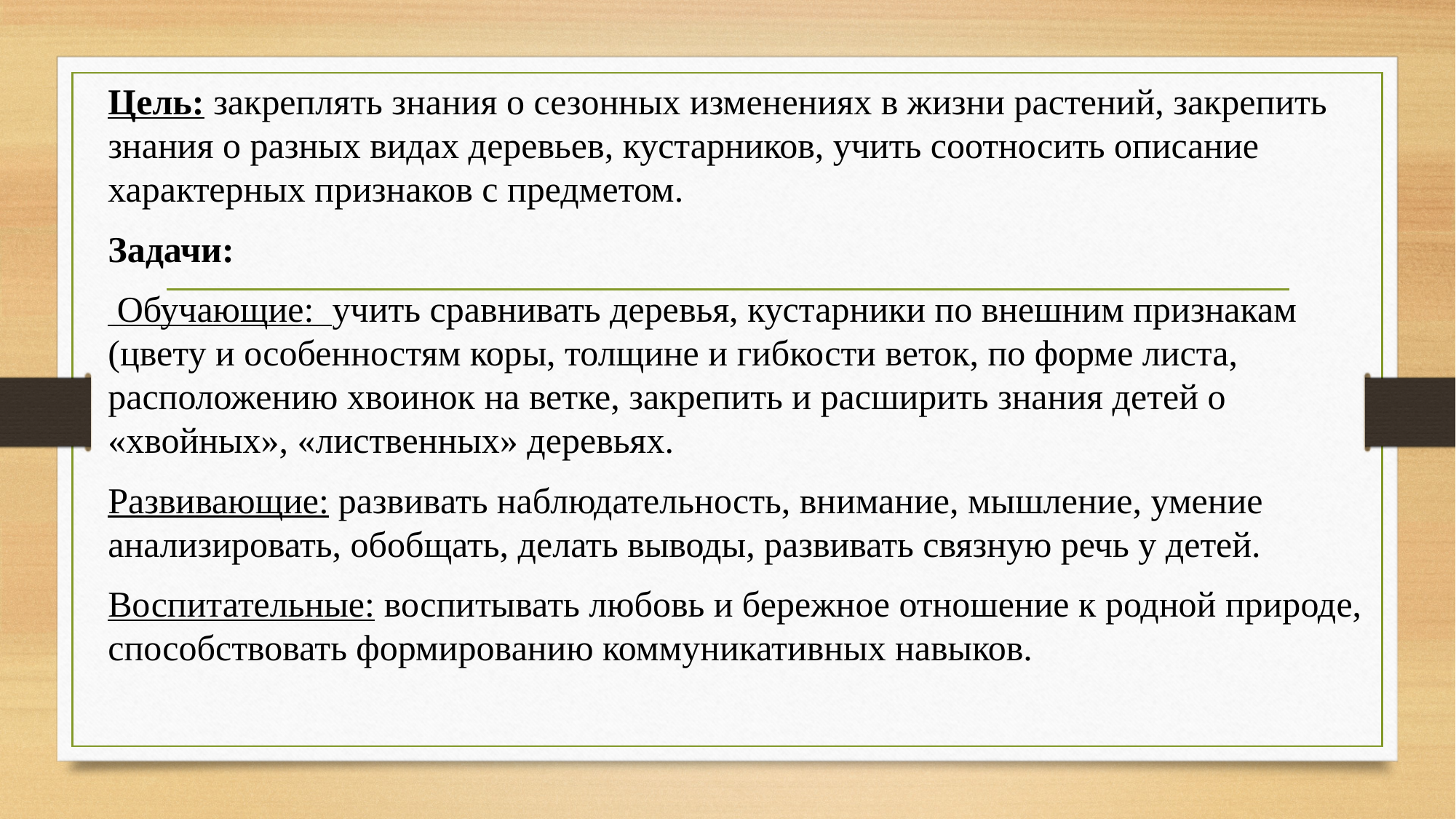

Цель: закреплять знания о сезонных изменениях в жизни растений, закрепить знания о разных видах деревьев, кустарников, учить соотносить описание характерных признаков с предметом.
Задачи:
 Обучающие:  учить сравнивать деревья, кустарники по внешним признакам (цвету и особенностям коры, толщине и гибкости веток, по форме листа, расположению хвоинок на ветке, закрепить и расширить знания детей о «хвойных», «лиственных» деревьях.
Развивающие: развивать наблюдательность, внимание, мышление, умение анализировать, обобщать, делать выводы, развивать связную речь у детей.
Воспитательные: воспитывать любовь и бережное отношение к родной природе, способствовать формированию коммуникативных навыков.